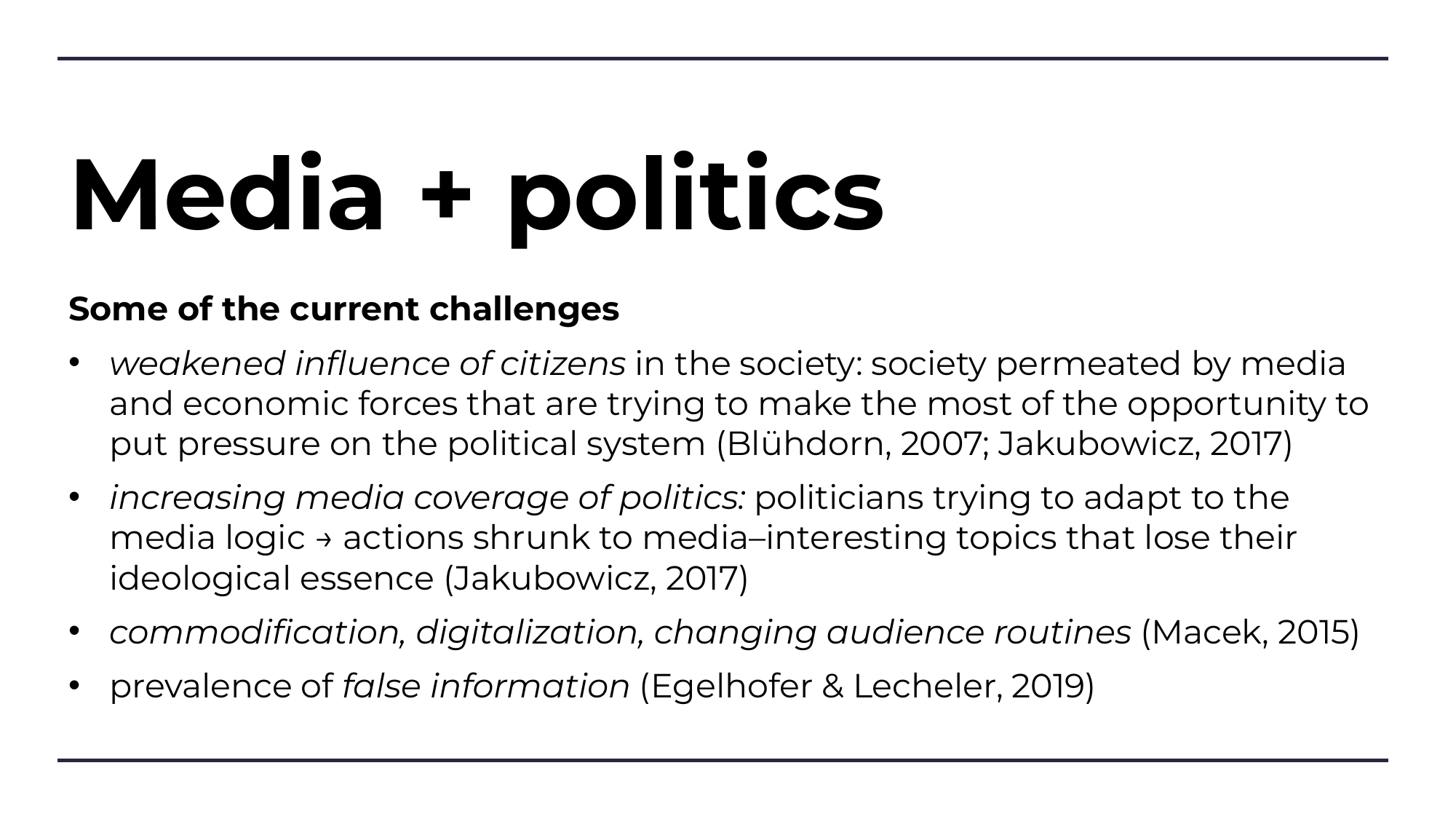

# Media + politics
Some of the current challenges
weakened influence of citizens in the society: society permeated by media and economic forces that are trying to make the most of the opportunity to put pressure on the political system (Blühdorn, 2007; Jakubowicz, 2017)
increasing media coverage of politics: politicians trying to adapt to the media logic → actions shrunk to media–interesting topics that lose their ideological essence (Jakubowicz, 2017)
commodification, digitalization, changing audience routines (Macek, 2015)
prevalence of false information (Egelhofer & Lecheler, 2019)